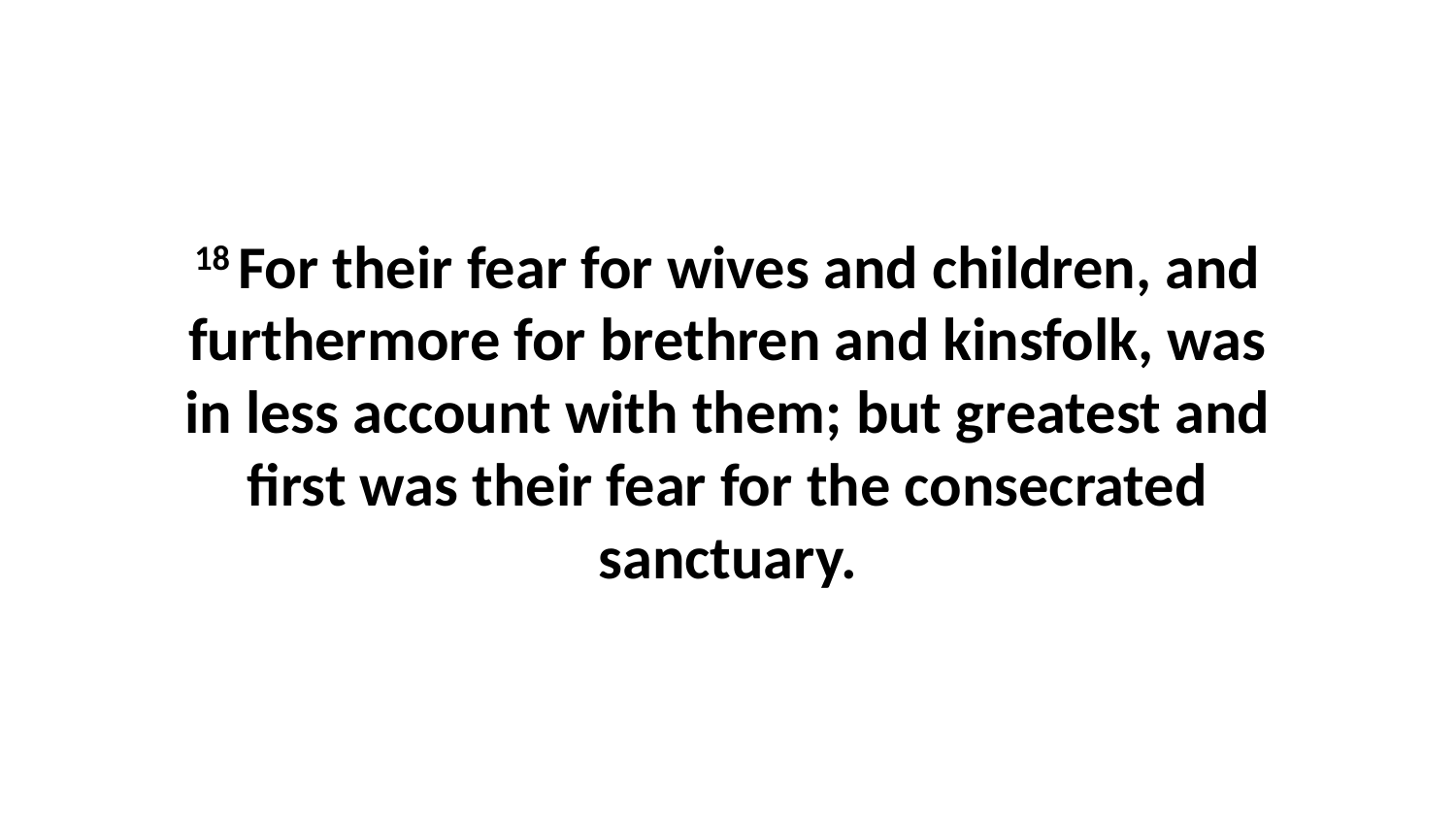

18 For their fear for wives and children, and furthermore for brethren and kinsfolk, was in less account with them; but greatest and first was their fear for the consecrated sanctuary.